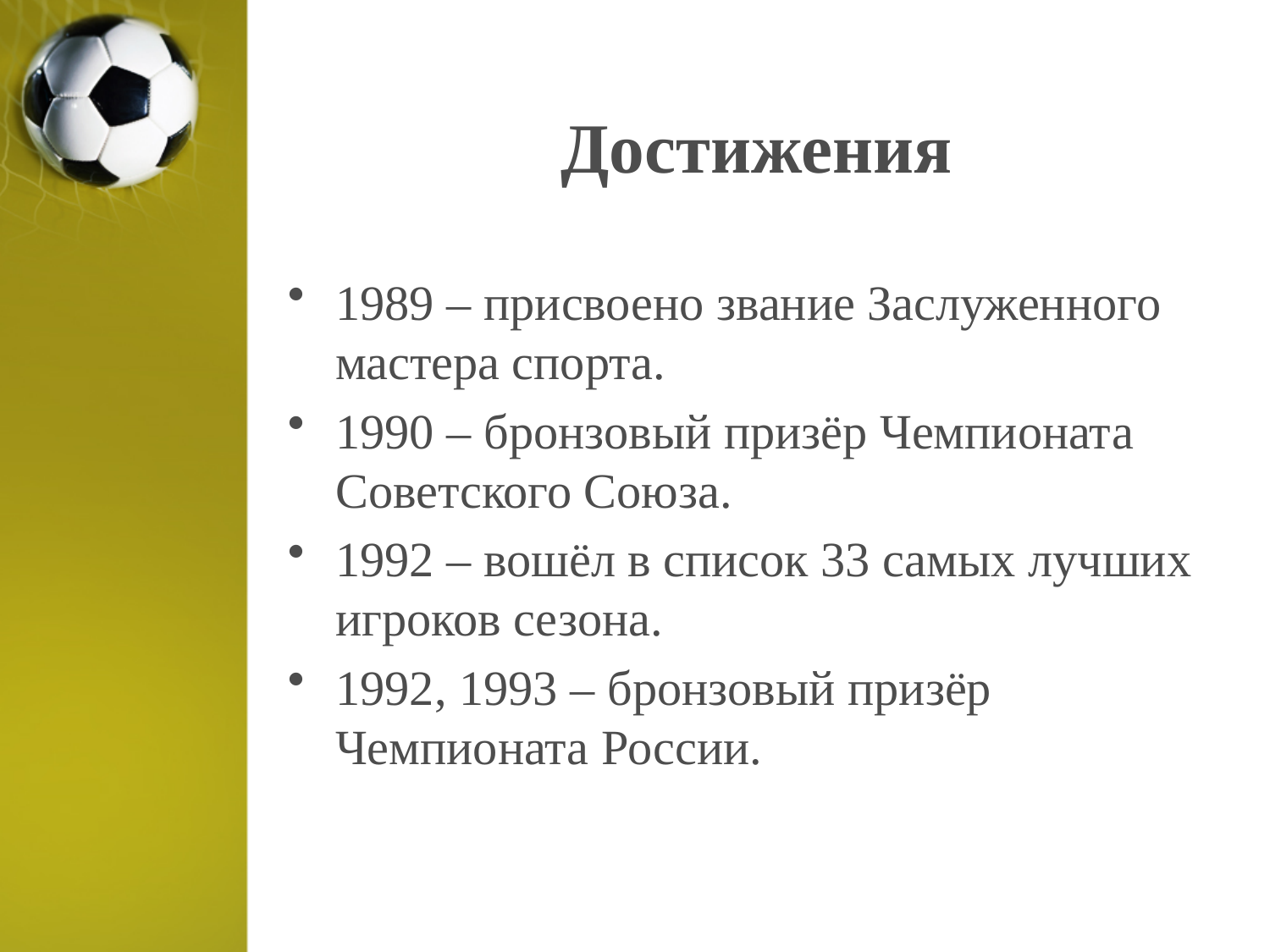

# Достижения
1989 – присвоено звание Заслуженного мастера спорта.
1990 – бронзовый призёр Чемпионата Советского Союза.
1992 – вошёл в список 33 самых лучших игроков сезона.
1992, 1993 – бронзовый призёр Чемпионата России.